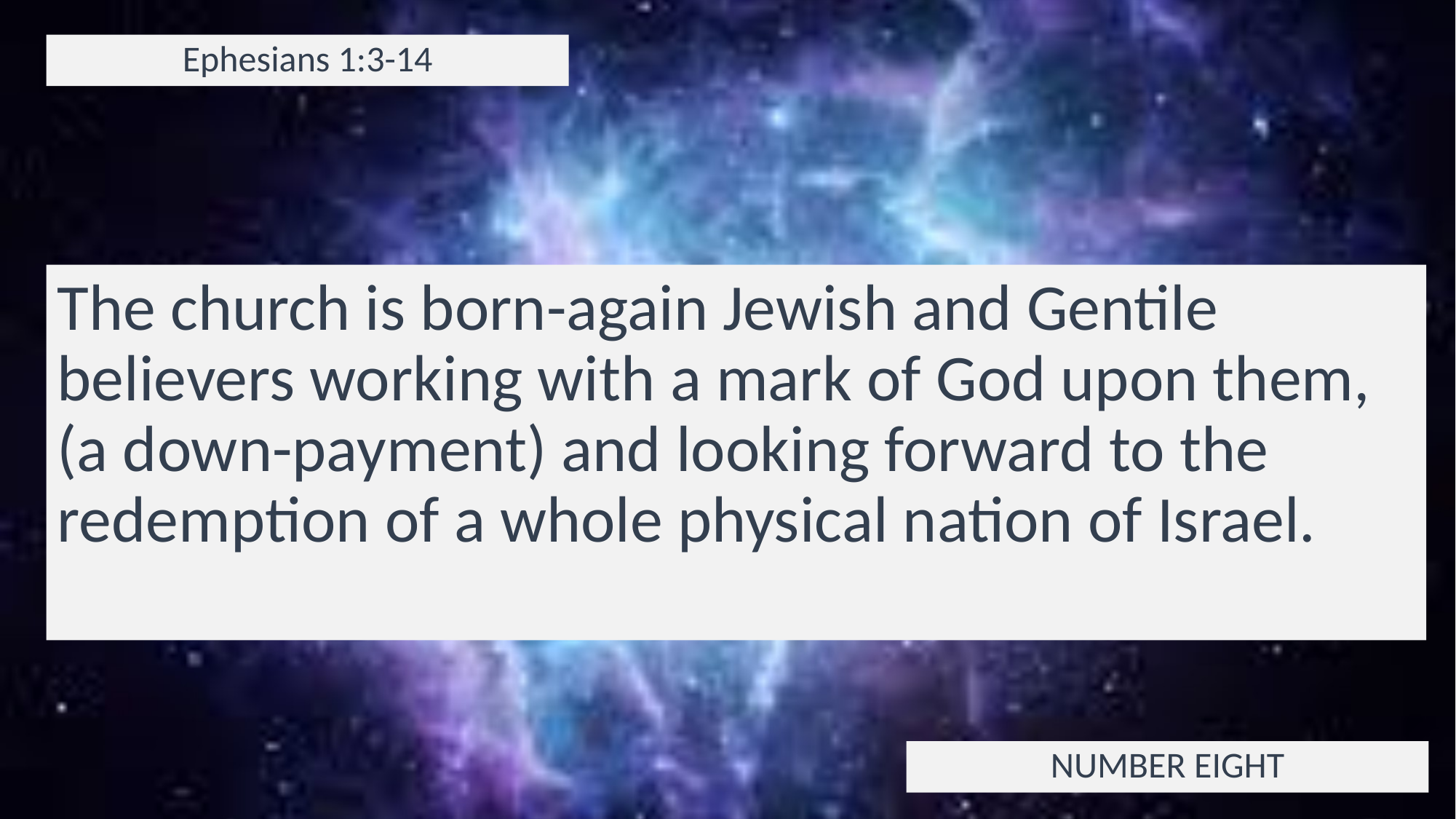

Ephesians 1:3-14
# The church is born-again Jewish and Gentile believers working with a mark of God upon them, (a down-payment) and looking forward to the redemption of a whole physical nation of Israel.
NUMBER EIGHT